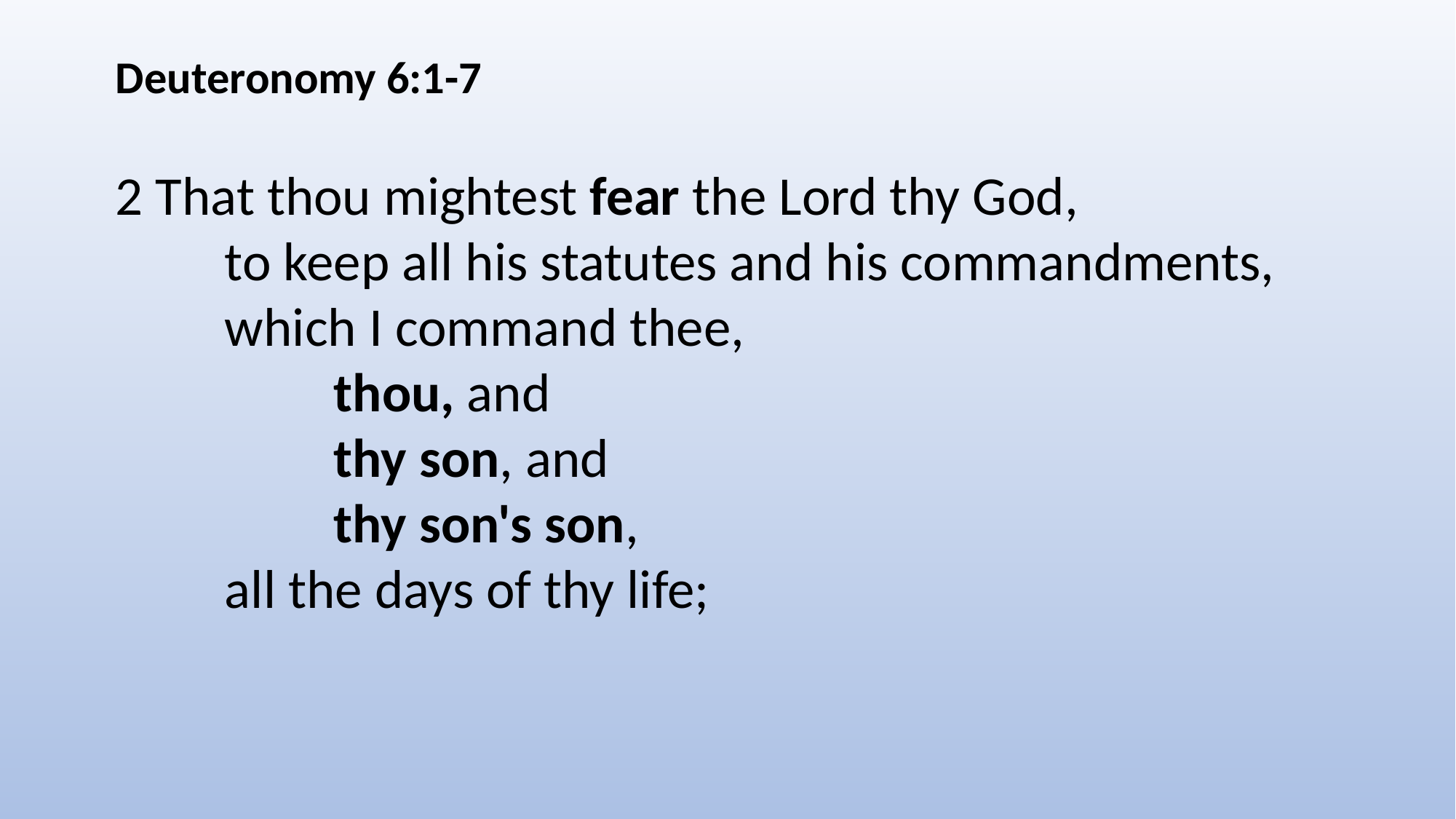

Deuteronomy 6:1-7

2 That thou mightest fear the Lord thy God,
	to keep all his statutes and his commandments,
	which I command thee,
		thou, and
		thy son, and
		thy son's son,
	all the days of thy life;